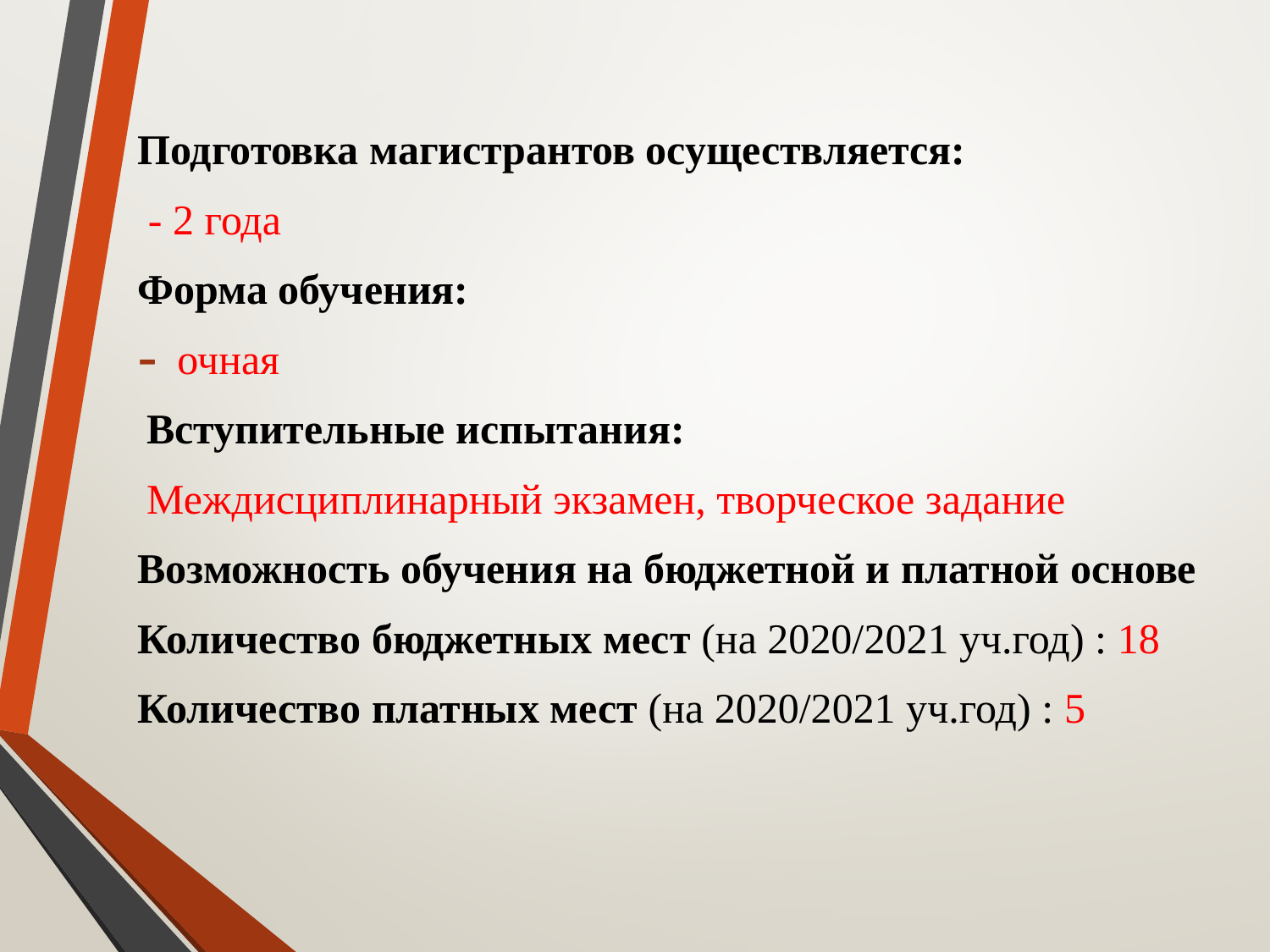

Подготовка магистрантов осуществляется:
 - 2 года
Форма обучения:
очная
Вступительные испытания:
Междисциплинарный экзамен, творческое задание
Возможность обучения на бюджетной и платной основе
Количество бюджетных мест (на 2020/2021 уч.год) : 18
Количество платных мест (на 2020/2021 уч.год) : 5